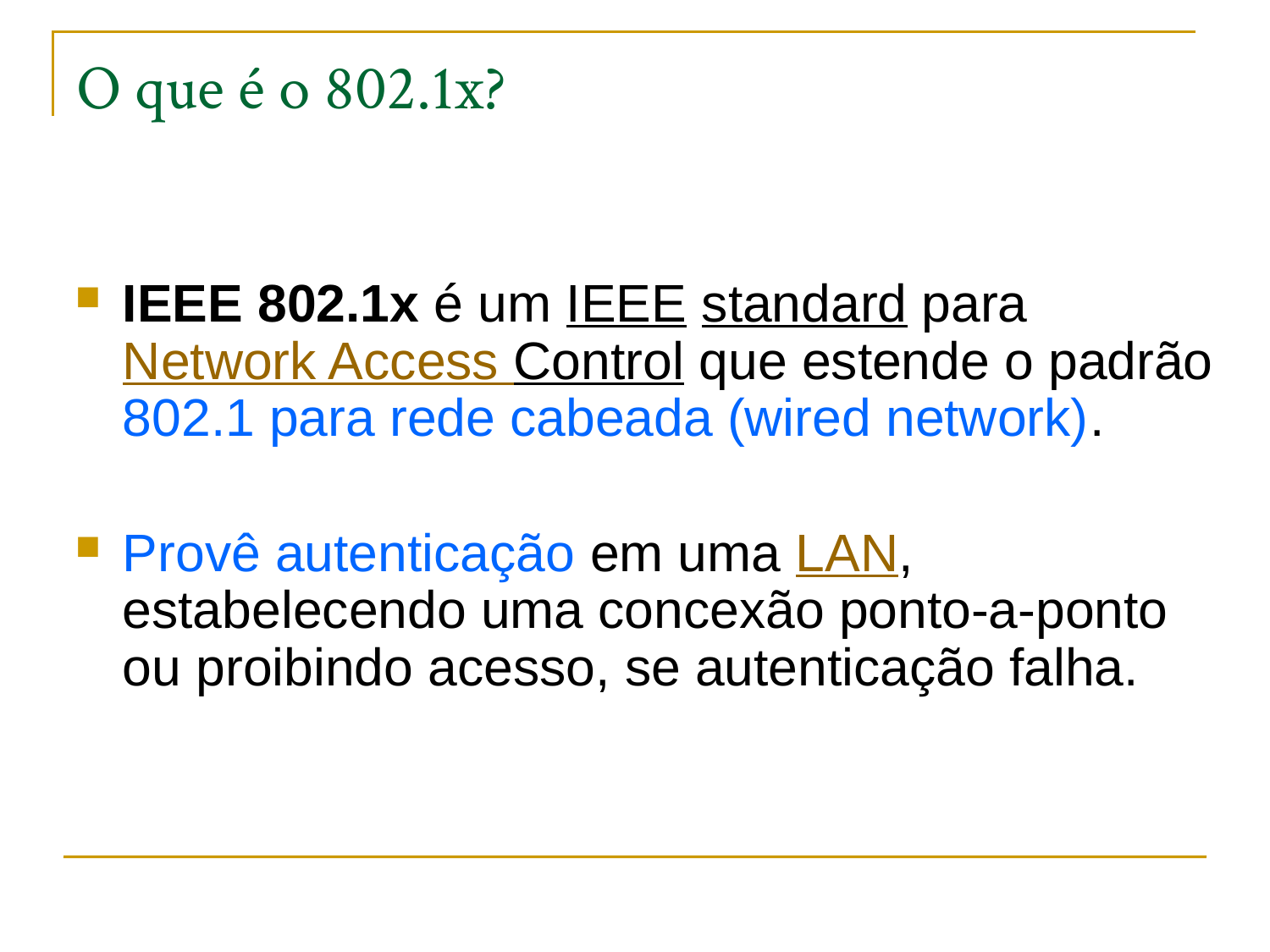

# O que é o 802.1x?

IEEE 802.1x é um IEEE standard para  Network Access Control que estende o padrão 802.1 para rede cabeada (wired network).

Provê autenticação em uma LAN, estabelecendo uma concexão ponto-a-ponto ou proibindo acesso, se autenticação falha.